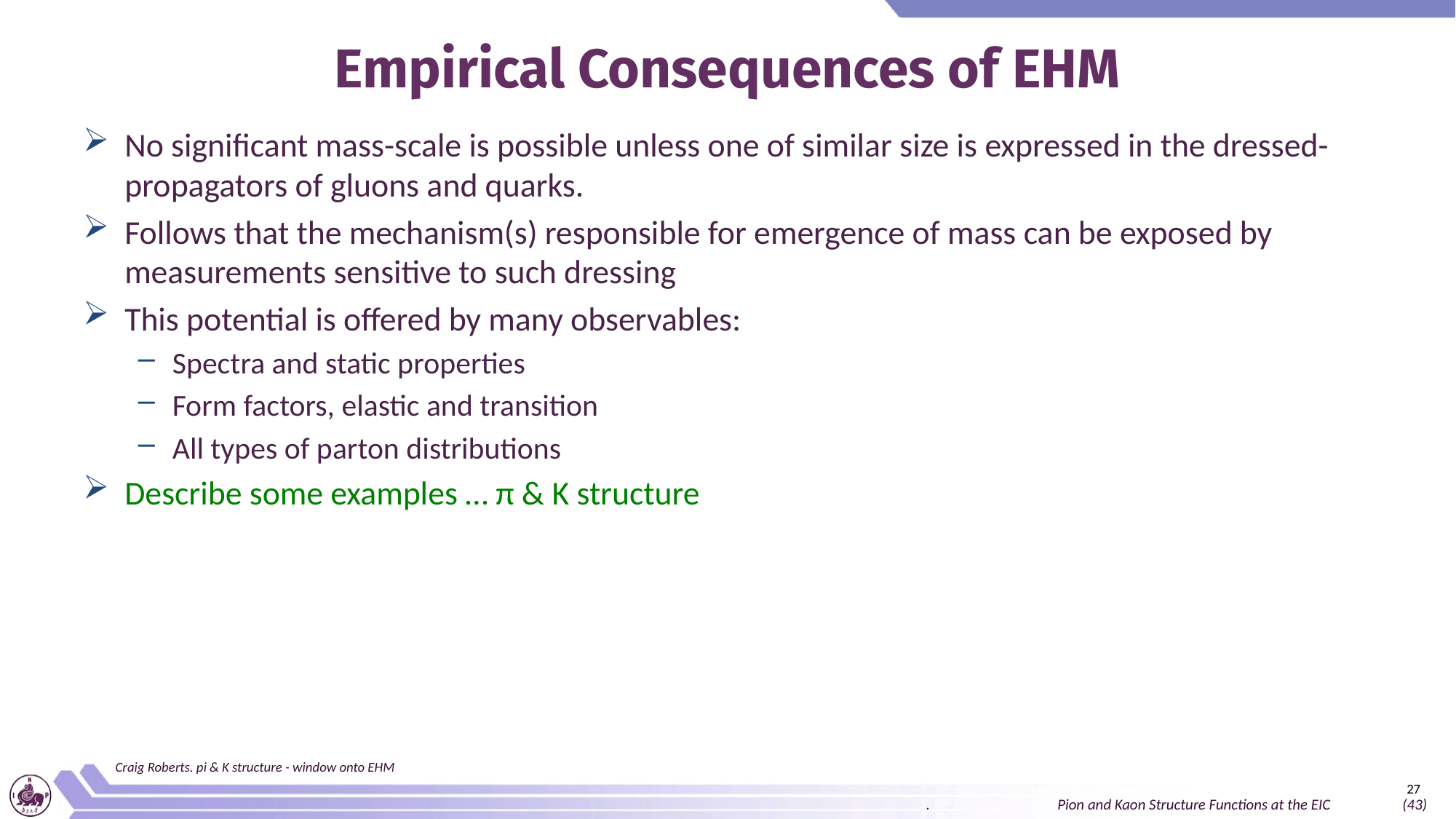

# Empirical Consequences of EHM
No significant mass-scale is possible unless one of similar size is expressed in the dressed-propagators of gluons and quarks.
Follows that the mechanism(s) responsible for emergence of mass can be exposed by measurements sensitive to such dressing
This potential is offered by many observables:
Spectra and static properties
Form factors, elastic and transition
All types of parton distributions
Describe some examples … π & K structure
Craig Roberts. pi & K structure - window onto EHM
27
.                                     Pion and Kaon Structure Functions at the EIC                     (43)